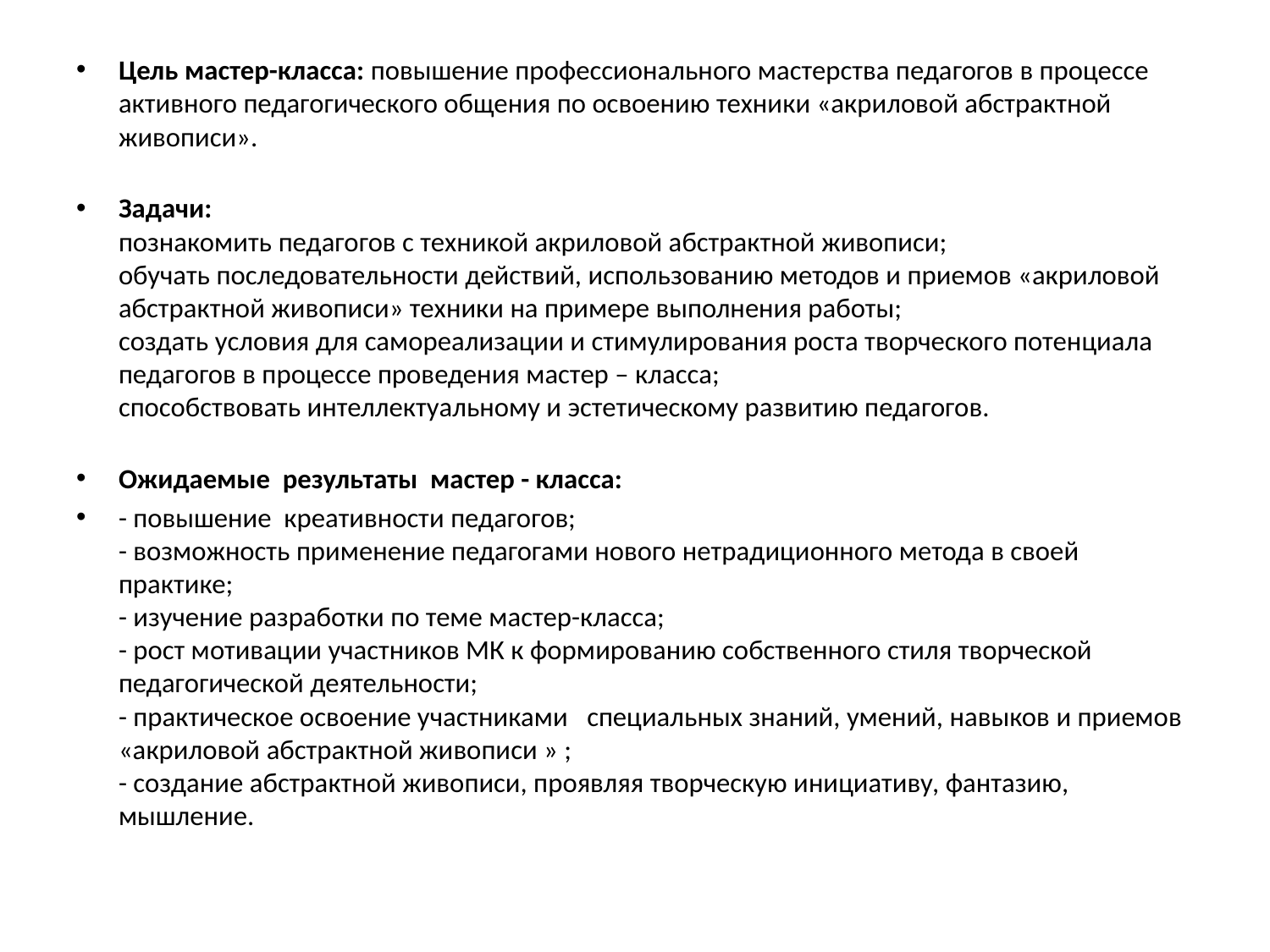

#
Цель мастер-класса: повышение профессионального мастерства педагогов в процессе активного педагогического общения по освоению техники «акриловой абстрактной живописи».
Задачи:
познакомить педагогов с техникой акриловой абстрактной живописи;
обучать последовательности действий, использованию методов и приемов «акриловой абстрактной живописи» техники на примере выполнения работы;
создать условия для самореализации и стимулирования роста творческого потенциала педагогов в процессе проведения мастер – класса;
способствовать интеллектуальному и эстетическому развитию педагогов.
Ожидаемые  результаты  мастер - класса:
- повышение  креативности педагогов;
- возможность применение педагогами нового нетрадиционного метода в своей практике;
- изучение разработки по теме мастер-класса;
- рост мотивации участников МК к формированию собственного стиля творческой педагогической деятельности;
- практическое освоение участниками   специальных знаний, умений, навыков и приемов «акриловой абстрактной живописи » ;
- создание абстрактной живописи, проявляя творческую инициативу, фантазию, мышление.